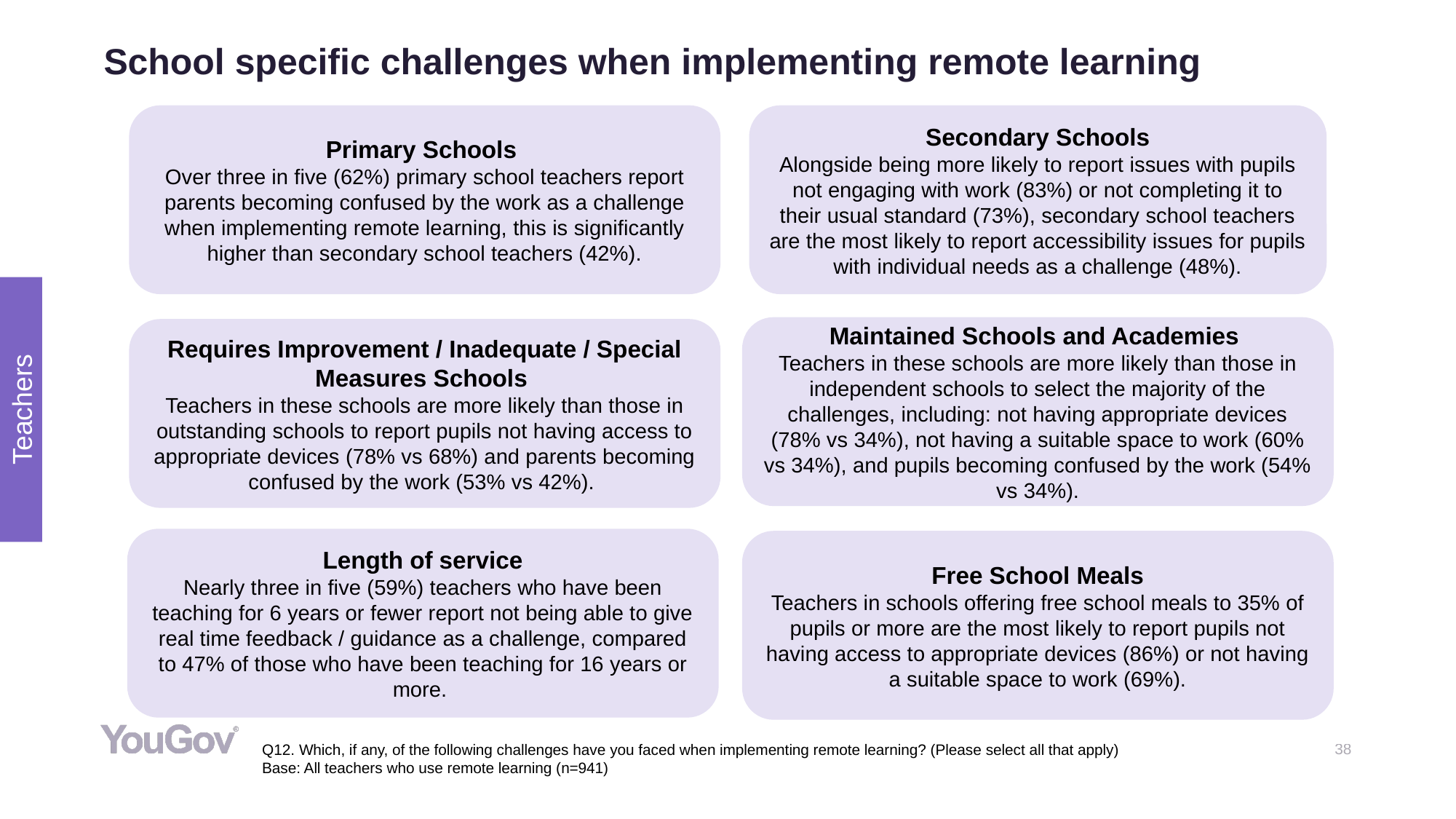

# School specific challenges when implementing remote learning
Primary Schools
Over three in five (62%) primary school teachers report parents becoming confused by the work as a challenge when implementing remote learning, this is significantly higher than secondary school teachers (42%).
Secondary Schools
Alongside being more likely to report issues with pupils not engaging with work (83%) or not completing it to their usual standard (73%), secondary school teachers are the most likely to report accessibility issues for pupils with individual needs as a challenge (48%).
Teachers
Maintained Schools and Academies
Teachers in these schools are more likely than those in independent schools to select the majority of the challenges, including: not having appropriate devices (78% vs 34%), not having a suitable space to work (60% vs 34%), and pupils becoming confused by the work (54% vs 34%).
Requires Improvement / Inadequate / Special Measures Schools
Teachers in these schools are more likely than those in outstanding schools to report pupils not having access to appropriate devices (78% vs 68%) and parents becoming confused by the work (53% vs 42%).
Length of service
Nearly three in five (59%) teachers who have been teaching for 6 years or fewer report not being able to give real time feedback / guidance as a challenge, compared to 47% of those who have been teaching for 16 years or more.
Free School Meals
Teachers in schools offering free school meals to 35% of pupils or more are the most likely to report pupils not having access to appropriate devices (86%) or not having a suitable space to work (69%).
Q12. Which, if any, of the following challenges have you faced when implementing remote learning? (Please select all that apply)
Base: All teachers who use remote learning (n=941)